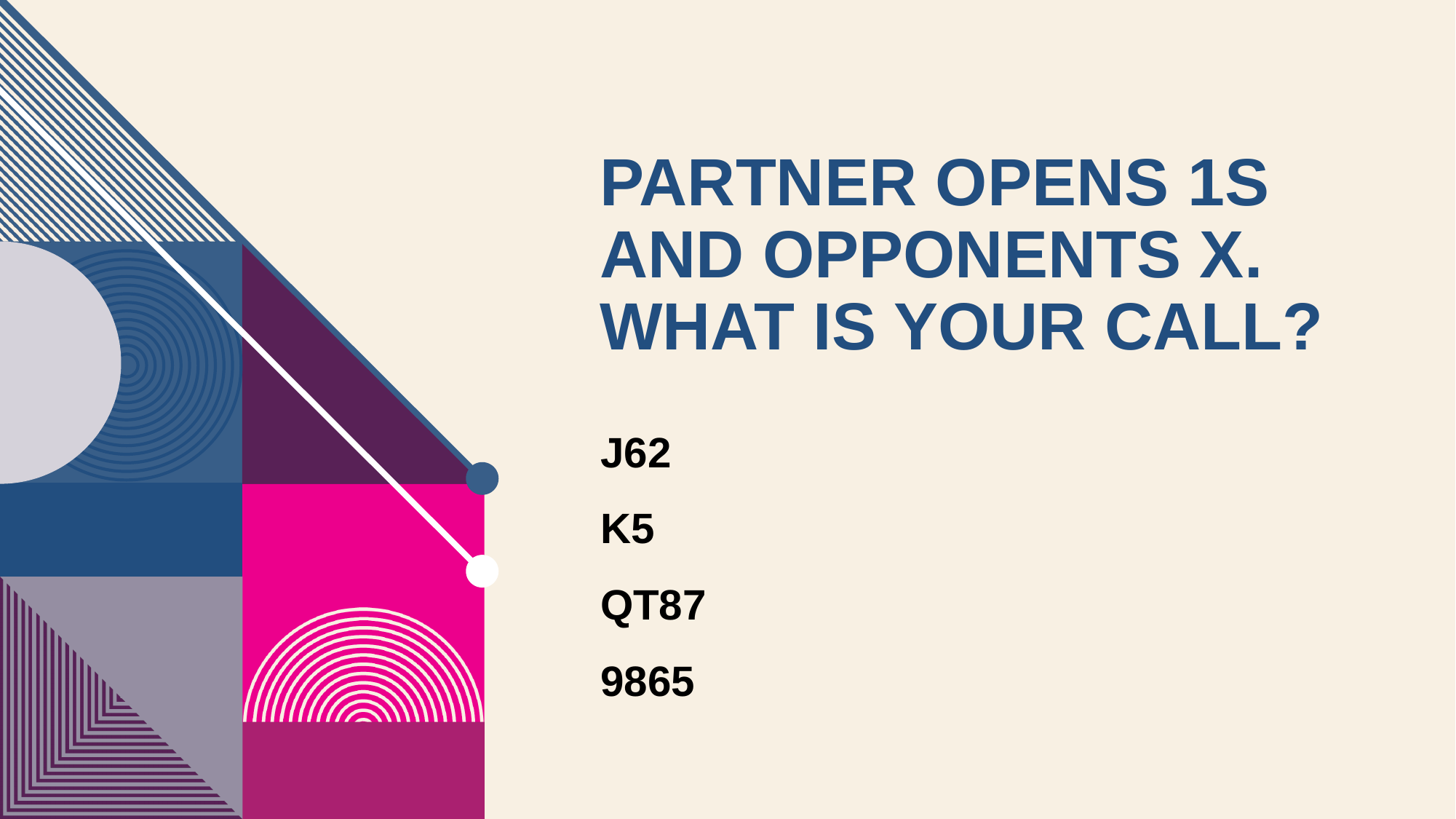

# PARTNER OPENS 1S AND OPPONENTS x.  WHAT IS YOUR CALL?
J62
K5
QT87
9865